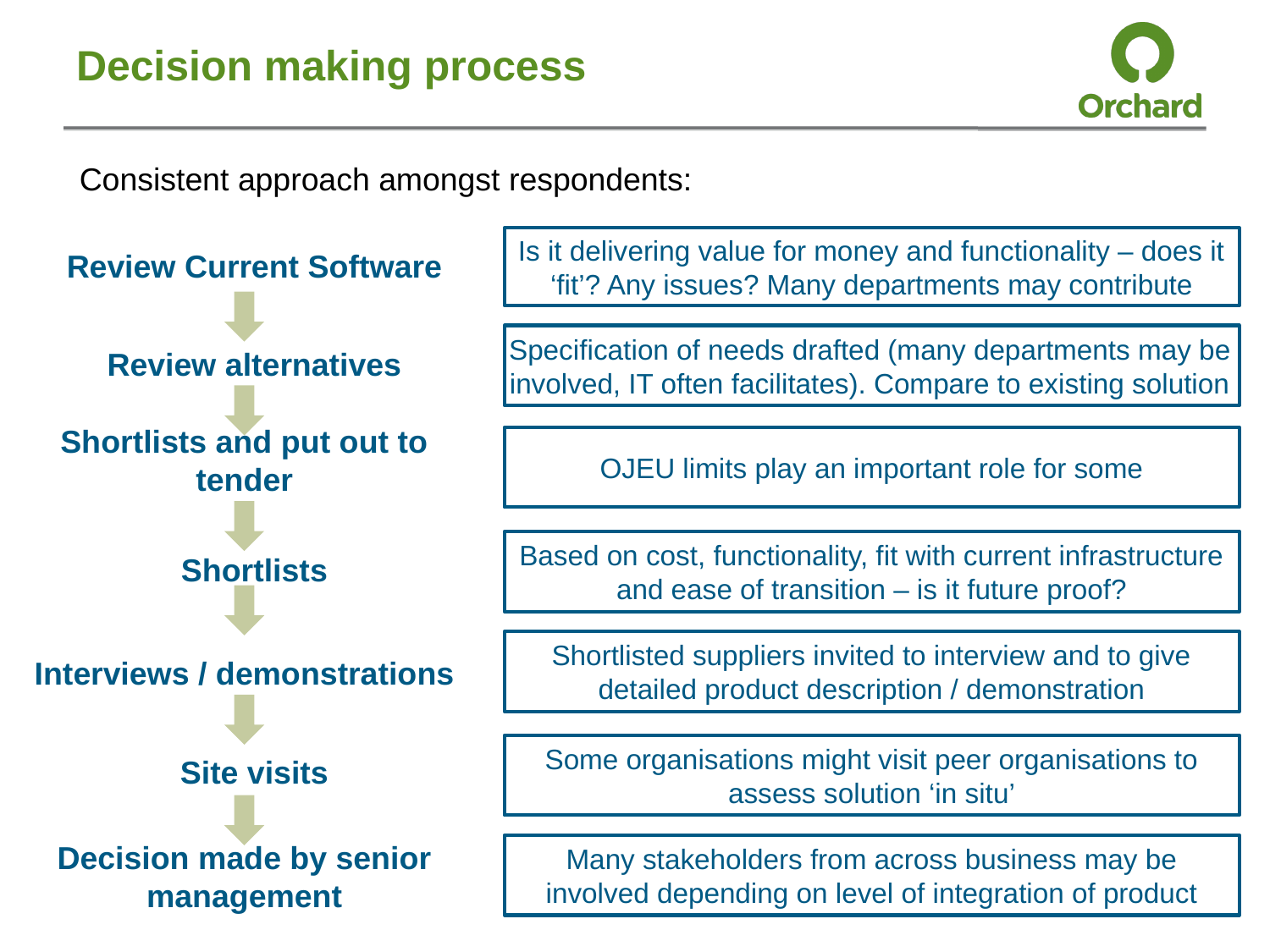

# Decision making process
Consistent approach amongst respondents:
Is it delivering value for money and functionality – does it ‘fit’? Any issues? Many departments may contribute
Review Current Software

Specification of needs drafted (many departments may be involved, IT often facilitates). Compare to existing solution
Review alternatives

Shortlists and put out to tender
OJEU limits play an important role for some

Based on cost, functionality, fit with current infrastructure and ease of transition – is it future proof?
Shortlists

Shortlisted suppliers invited to interview and to give detailed product description / demonstration
Interviews / demonstrations

Some organisations might visit peer organisations to assess solution ‘in situ’
Site visits

Decision made by senior management
Many stakeholders from across business may be involved depending on level of integration of product